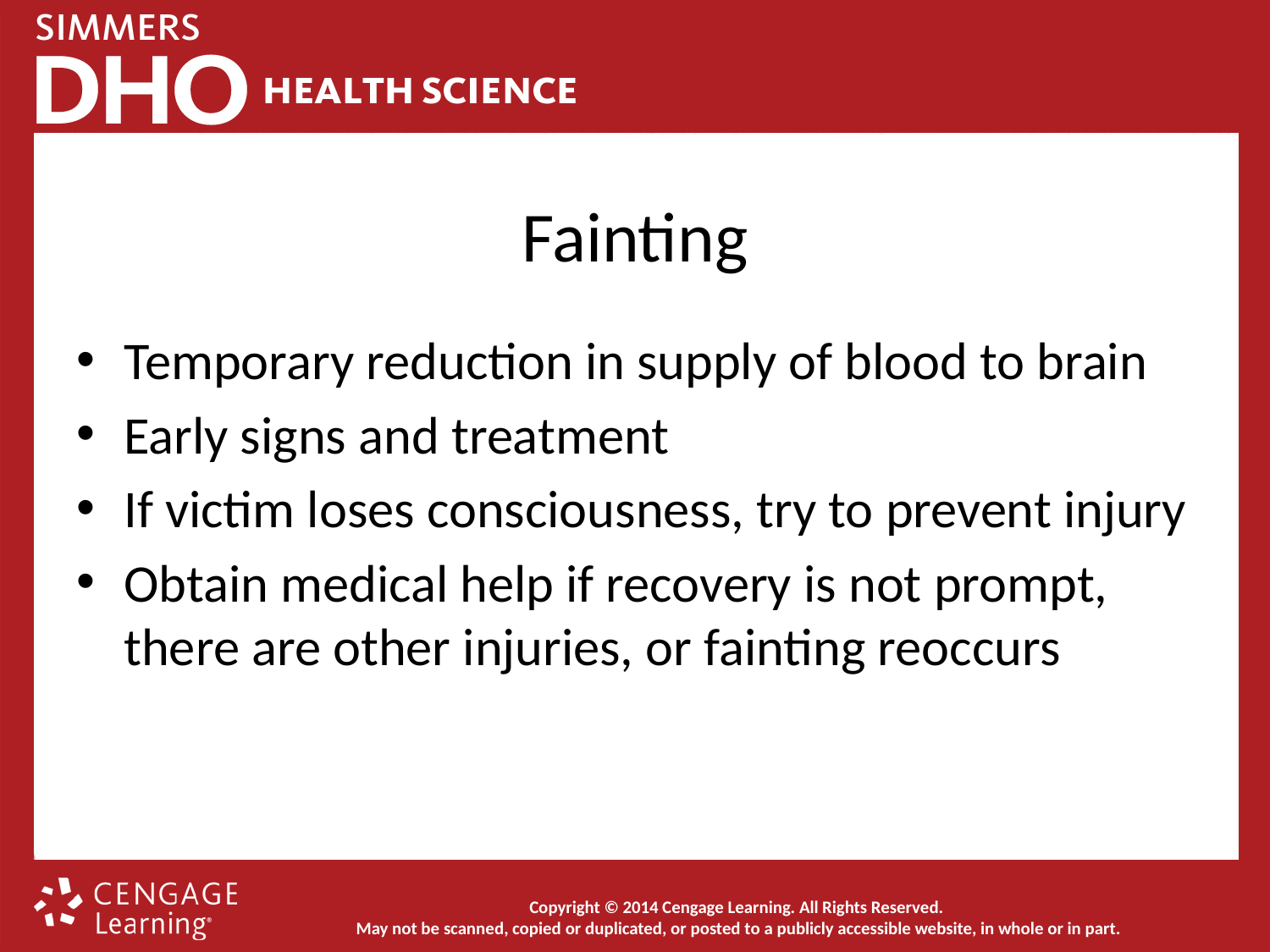

# Fainting
Temporary reduction in supply of blood to brain
Early signs and treatment
If victim loses consciousness, try to prevent injury
Obtain medical help if recovery is not prompt, there are other injuries, or fainting reoccurs